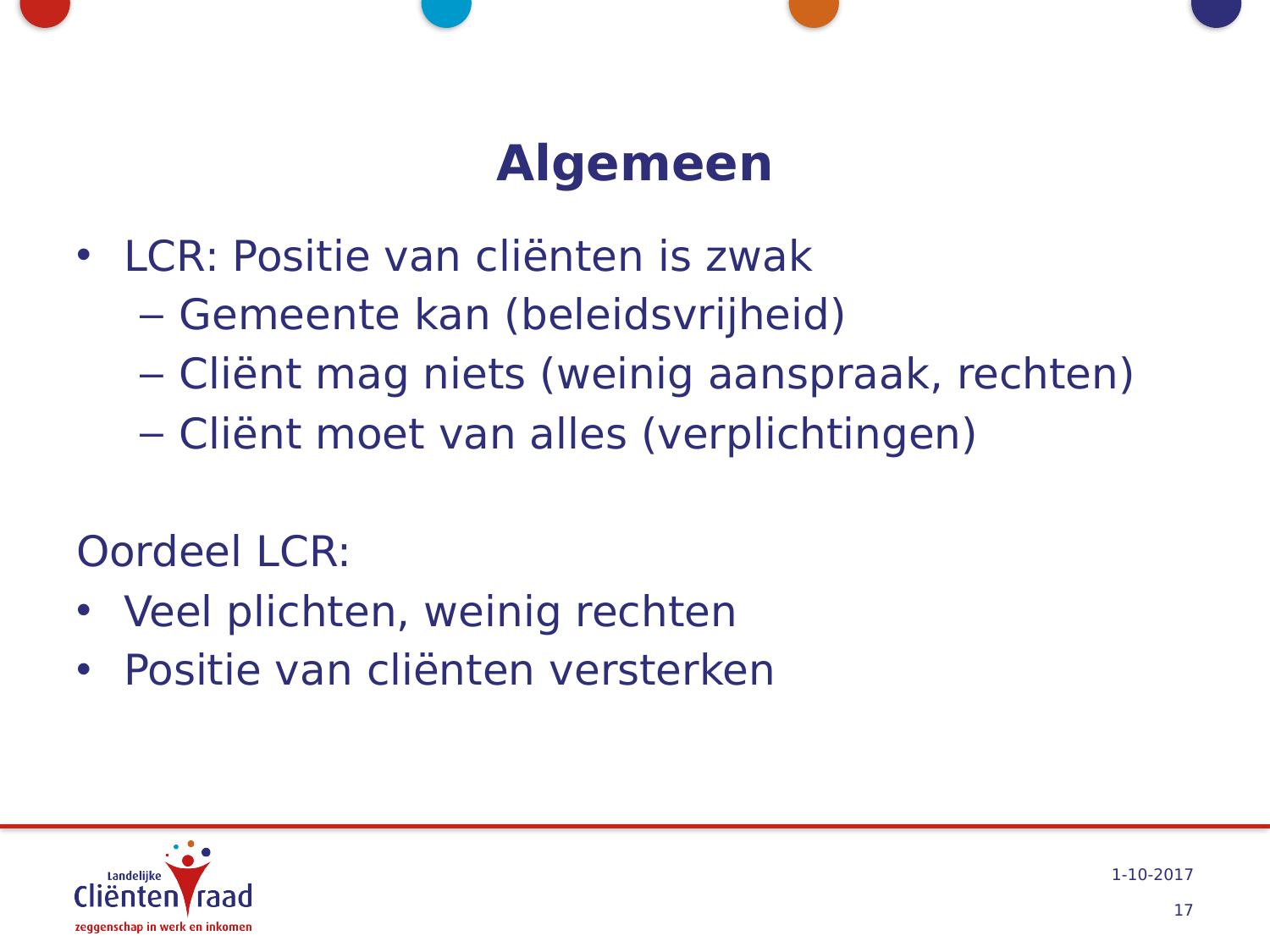

# Algemeen
LCR: Positie van cliënten is zwak
Gemeente kan (beleidsvrijheid)
Cliënt mag niets (weinig aanspraak, rechten)
Cliënt moet van alles (verplichtingen)

Oordeel LCR:
Veel plichten, weinig rechten
Positie van cliënten versterken